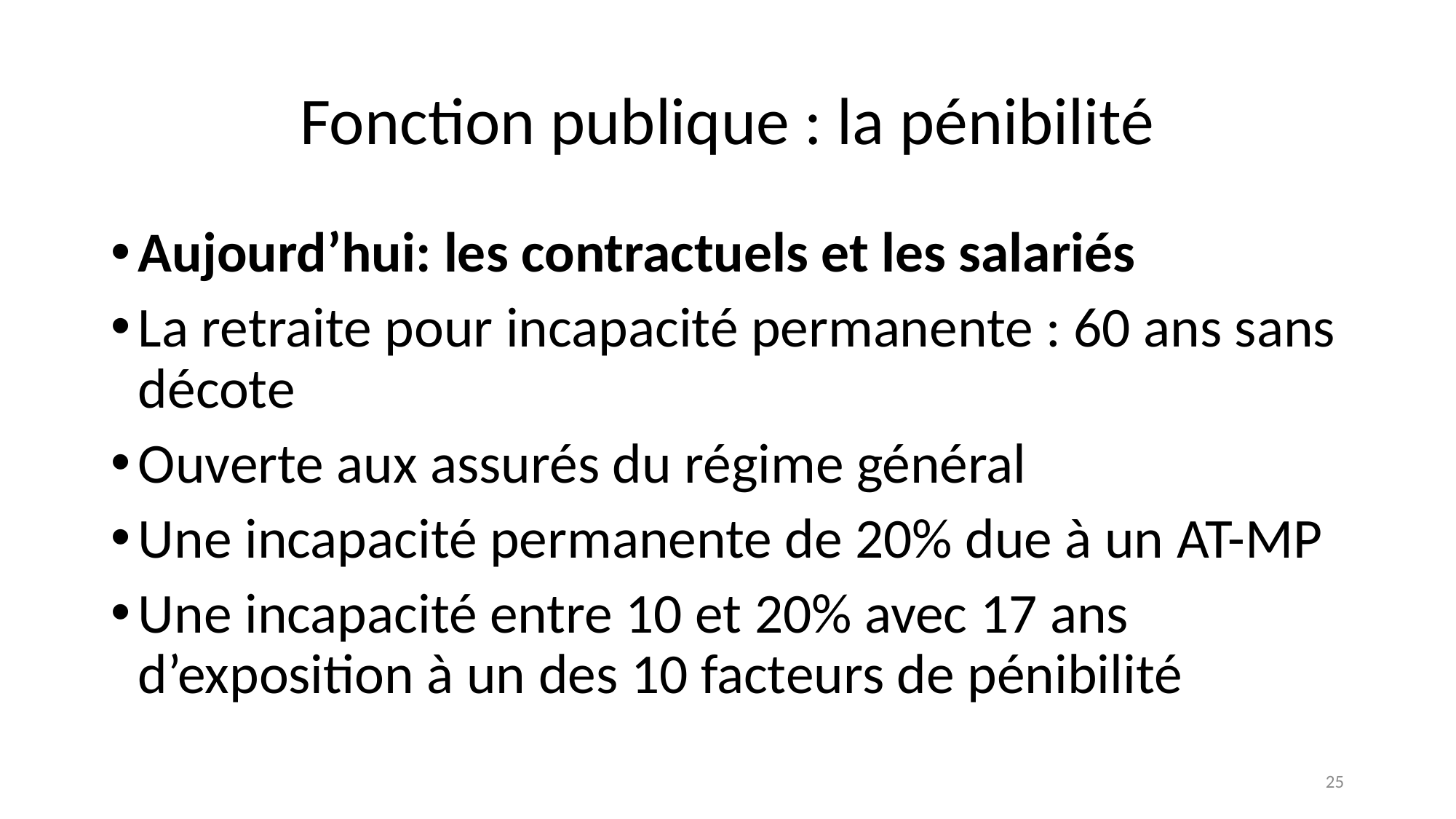

# Fonction publique : la pénibilité
Aujourd’hui: les contractuels et les salariés
La retraite pour incapacité permanente : 60 ans sans décote
Ouverte aux assurés du régime général
Une incapacité permanente de 20% due à un AT-MP
Une incapacité entre 10 et 20% avec 17 ans d’exposition à un des 10 facteurs de pénibilité

25